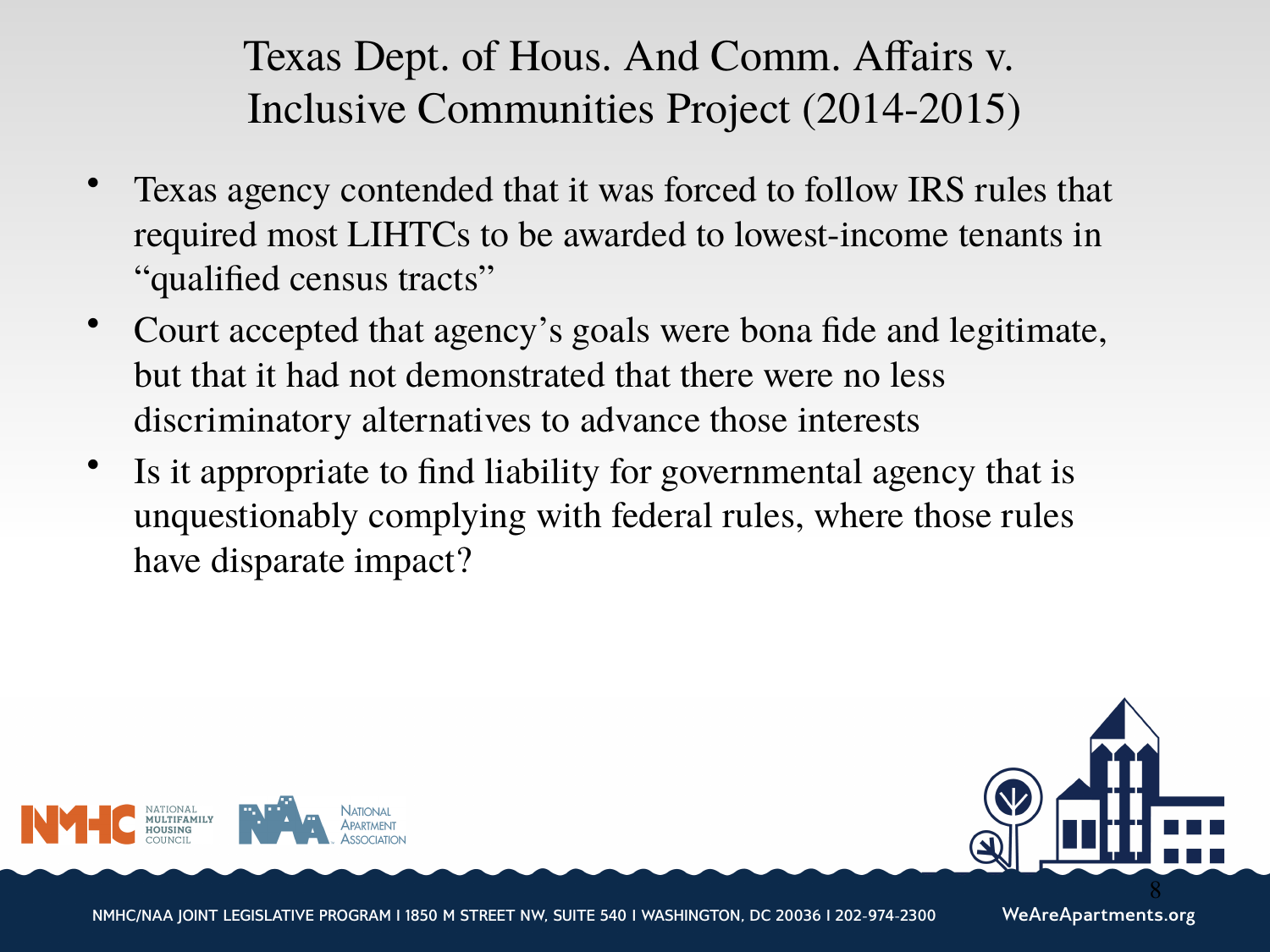

# Texas Dept. of Hous. And Comm. Affairs v. Inclusive Communities Project (2014-2015)
Texas agency contended that it was forced to follow IRS rules that required most LIHTCs to be awarded to lowest-income tenants in “qualified census tracts”
Court accepted that agency’s goals were bona fide and legitimate, but that it had not demonstrated that there were no less discriminatory alternatives to advance those interests
Is it appropriate to find liability for governmental agency that is unquestionably complying with federal rules, where those rules have disparate impact?

8